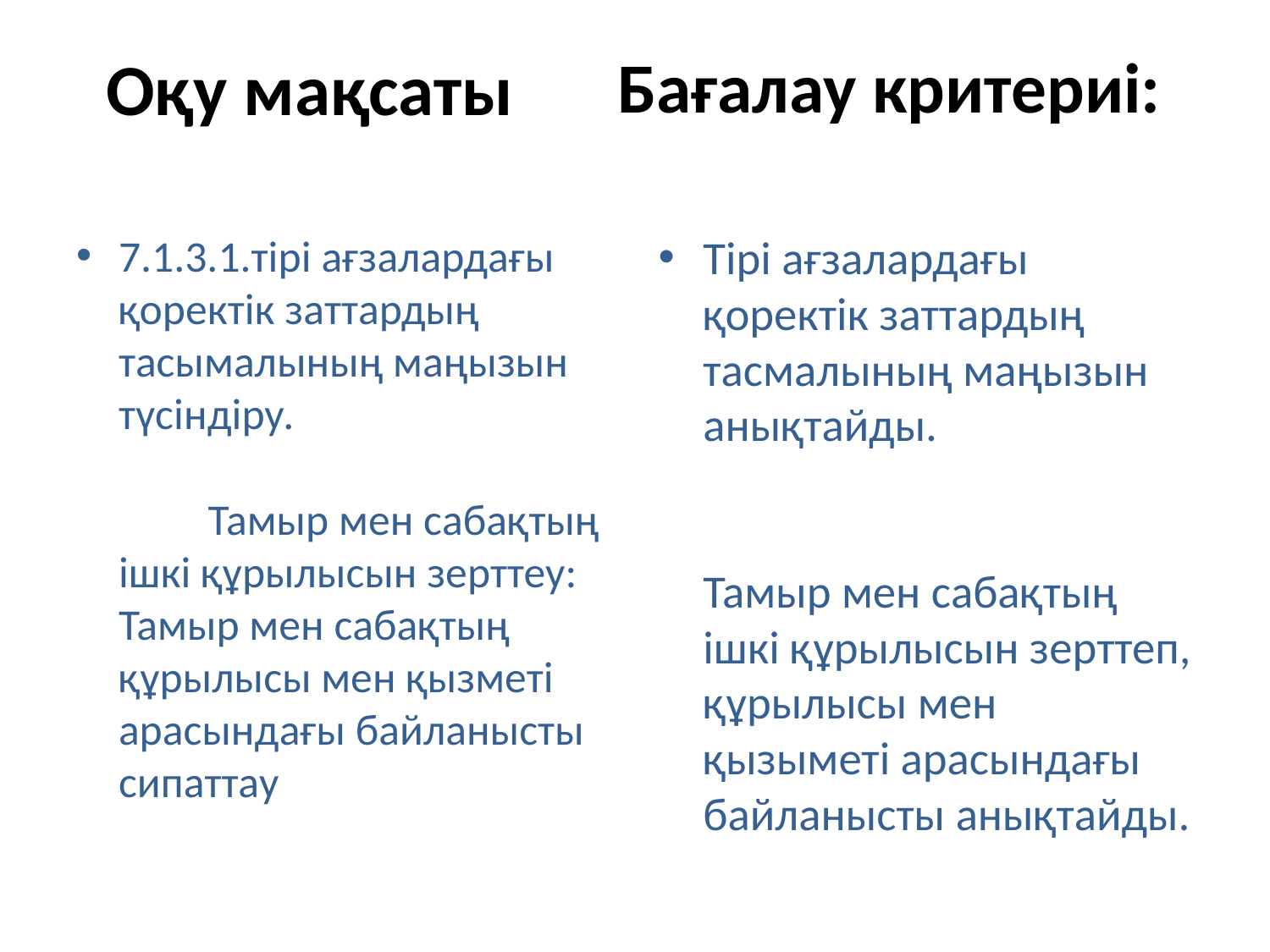

# Оқу мақсаты
Бағалау критериі:
7.1.3.1.тірі ағзалардағы қоректік заттардың тасымалының маңызын түсіндіру.                                                                                           Тамыр мен сабақтың ішкі құрылысын зерттеу: Тамыр мен сабақтың құрылысы мен қызметі арасындағы байланысты сипаттау
Тірі ағзалардағы қоректік заттардың тасмалының маңызын анықтайды.                                                                                                             Тамыр мен сабақтың ішкі құрылысын зерттеп, құрылысы мен қызыметі арасындағы байланысты анықтайды.